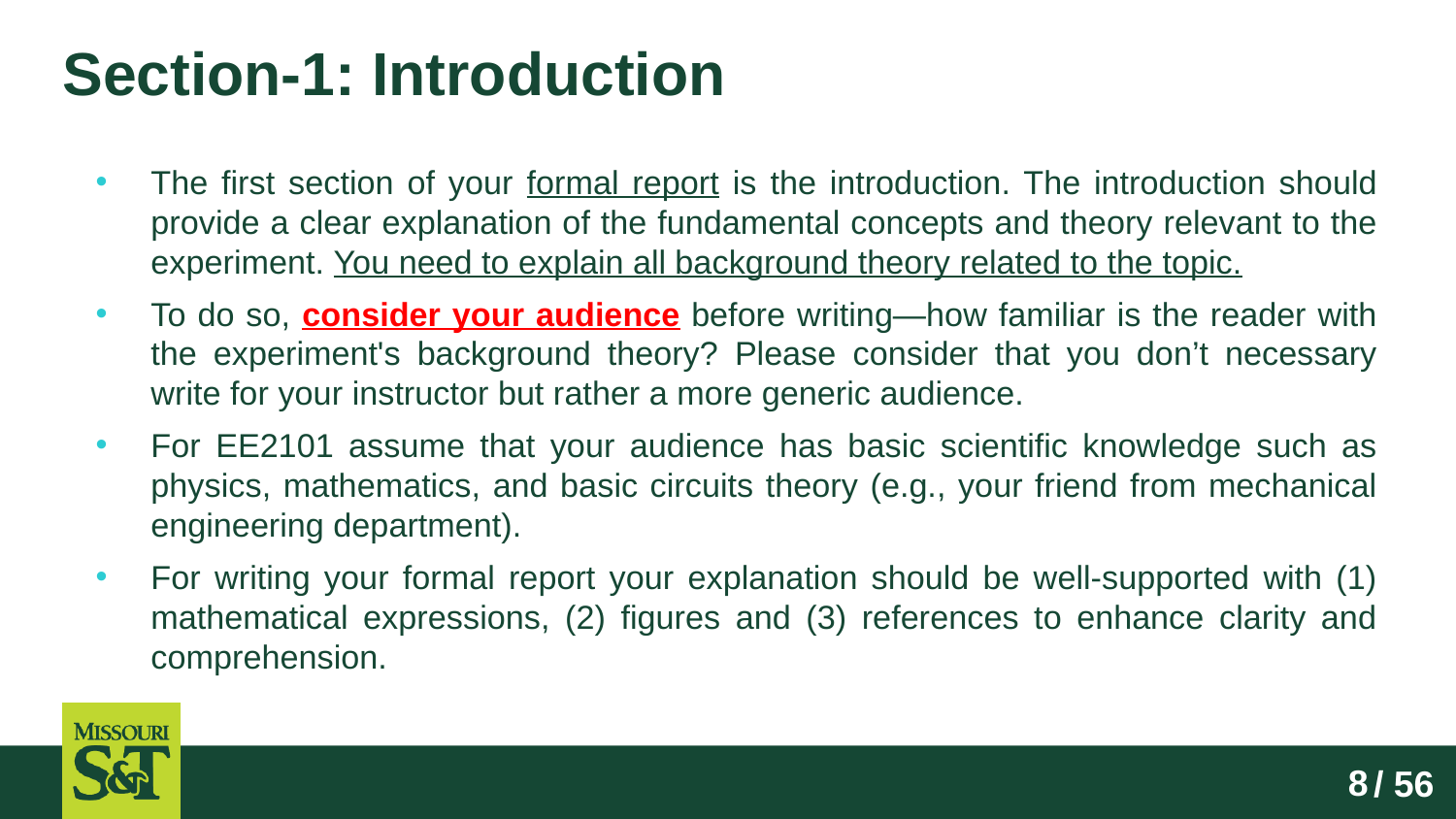

# Section-1: Introduction
The first section of your formal report is the introduction. The introduction should provide a clear explanation of the fundamental concepts and theory relevant to the experiment. You need to explain all background theory related to the topic.
To do so, consider your audience before writing—how familiar is the reader with the experiment's background theory? Please consider that you don’t necessary write for your instructor but rather a more generic audience.
For EE2101 assume that your audience has basic scientific knowledge such as physics, mathematics, and basic circuits theory (e.g., your friend from mechanical engineering department).
For writing your formal report your explanation should be well-supported with (1) mathematical expressions, (2) figures and (3) references to enhance clarity and comprehension.
/ 56
8